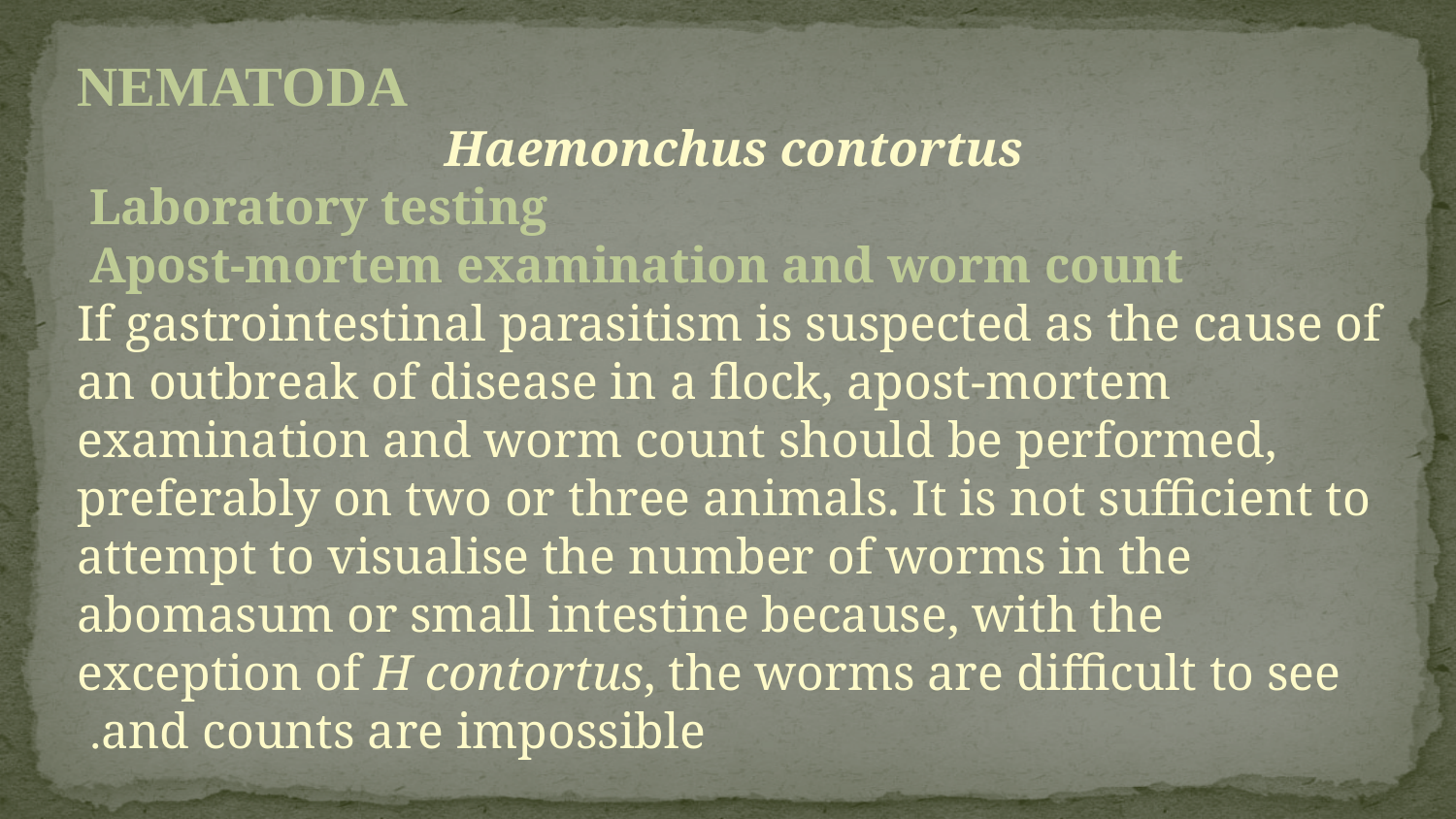

NEMATODA
Haemonchus contortus
Laboratory testing
Apost-mortem examination and worm count
If gastrointestinal parasitism is suspected as the cause of an outbreak of disease in a flock, apost-mortem examination and worm count should be performed, preferably on two or three animals. It is not sufficient to attempt to visualise the number of worms in the abomasum or small intestine because, with the exception of H contortus, the worms are difficult to see and counts are impossible.